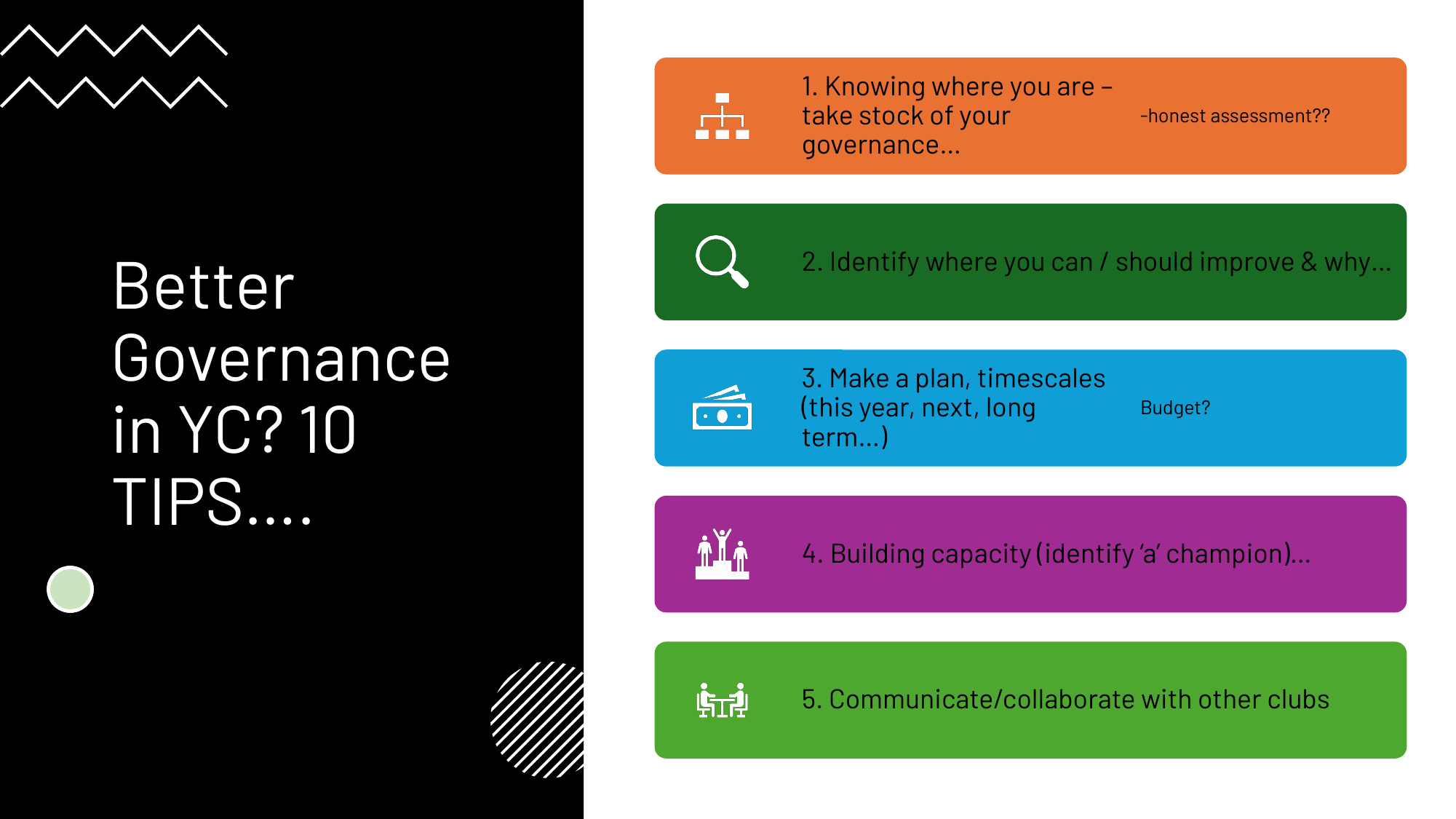

1. Knowing where you are – take stock of your governance…
-honest assessment??
2. Identify where you can / should improve & why…
3. Make a plan, timescales (this year, next, long term…)
Budget?
4. Building capacity (identify ‘a’ champion)…
5. Communicate/collaborate with other clubs
# Better Governance in YC? 10 TIPS….